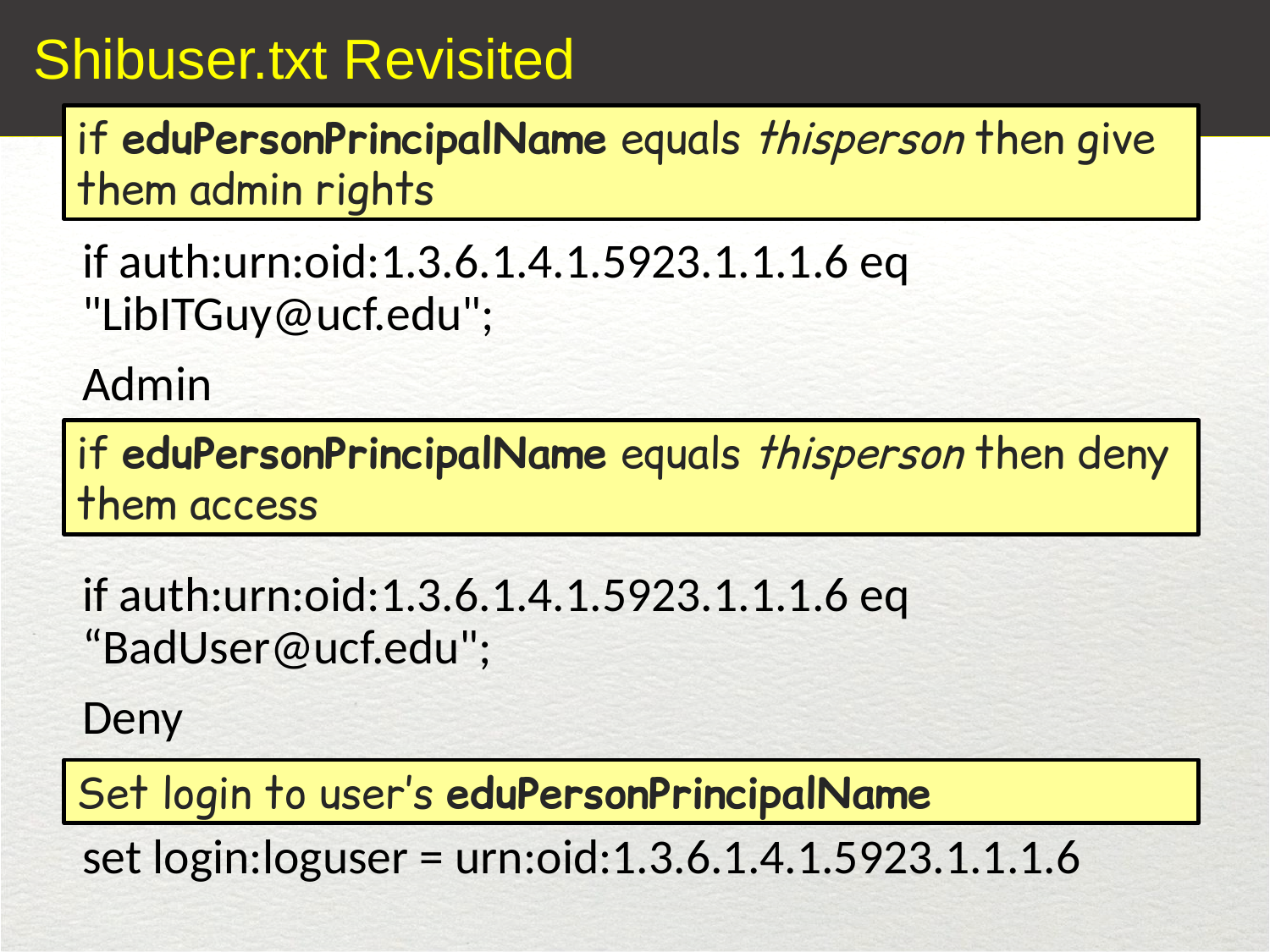

# Shibuser.txt Revisited
if eduPersonPrincipalName equals thisperson then give them admin rights

if auth:urn:oid:1.3.6.1.4.1.5923.1.1.1.6 eq "LibITGuy@ucf.edu";
Admin

if auth:urn:oid:1.3.6.1.4.1.5923.1.1.1.6 eq “BadUser@ucf.edu";
Deny

set login:loguser = urn:oid:1.3.6.1.4.1.5923.1.1.1.6
if eduPersonPrincipalName equals thisperson then deny them access
Set login to user’s eduPersonPrincipalName